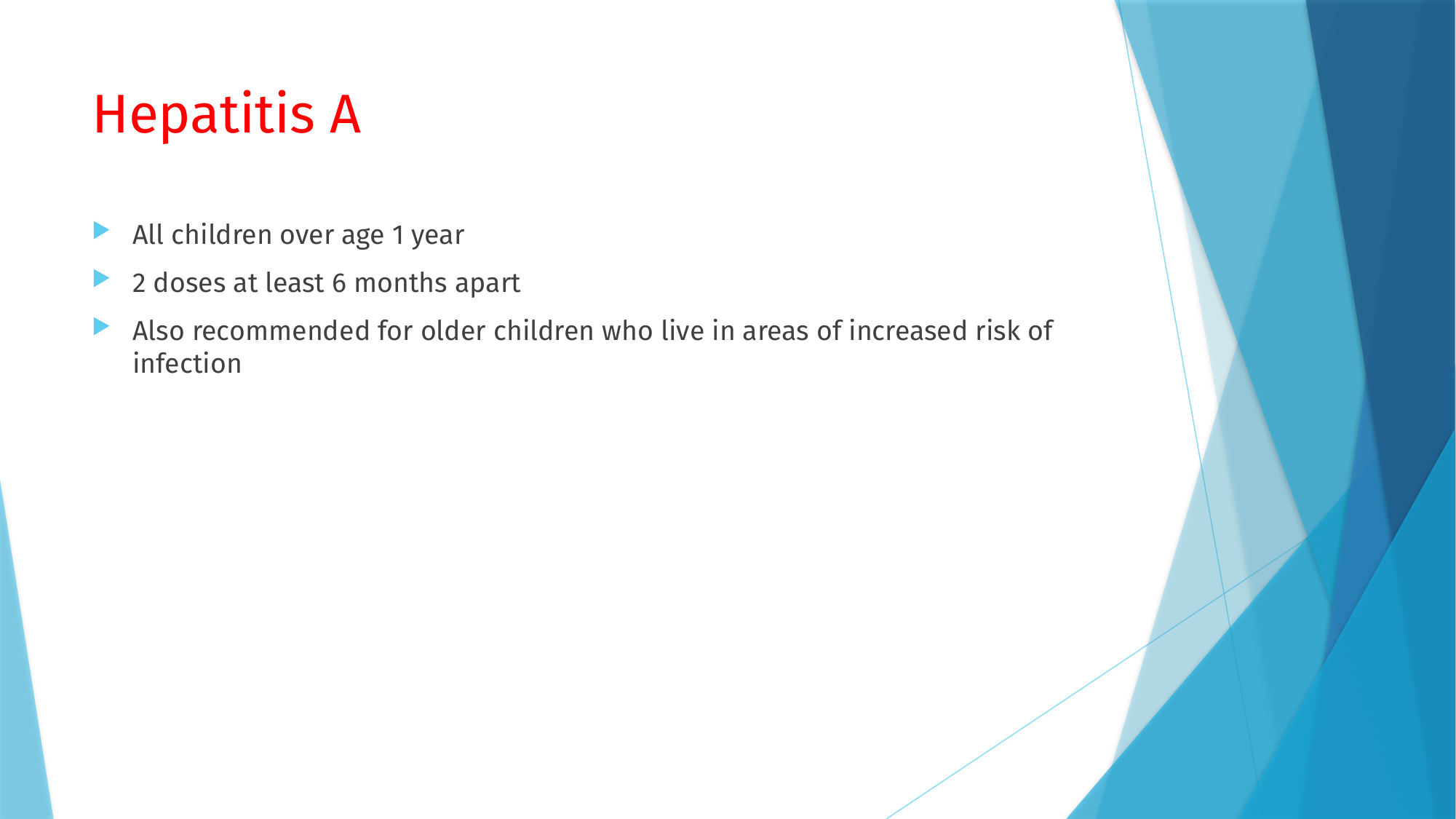

# Hepatitis A
All children over age 1 year
2 doses at least 6 months apart
Also recommended for older children who live in areas of increased risk of infection